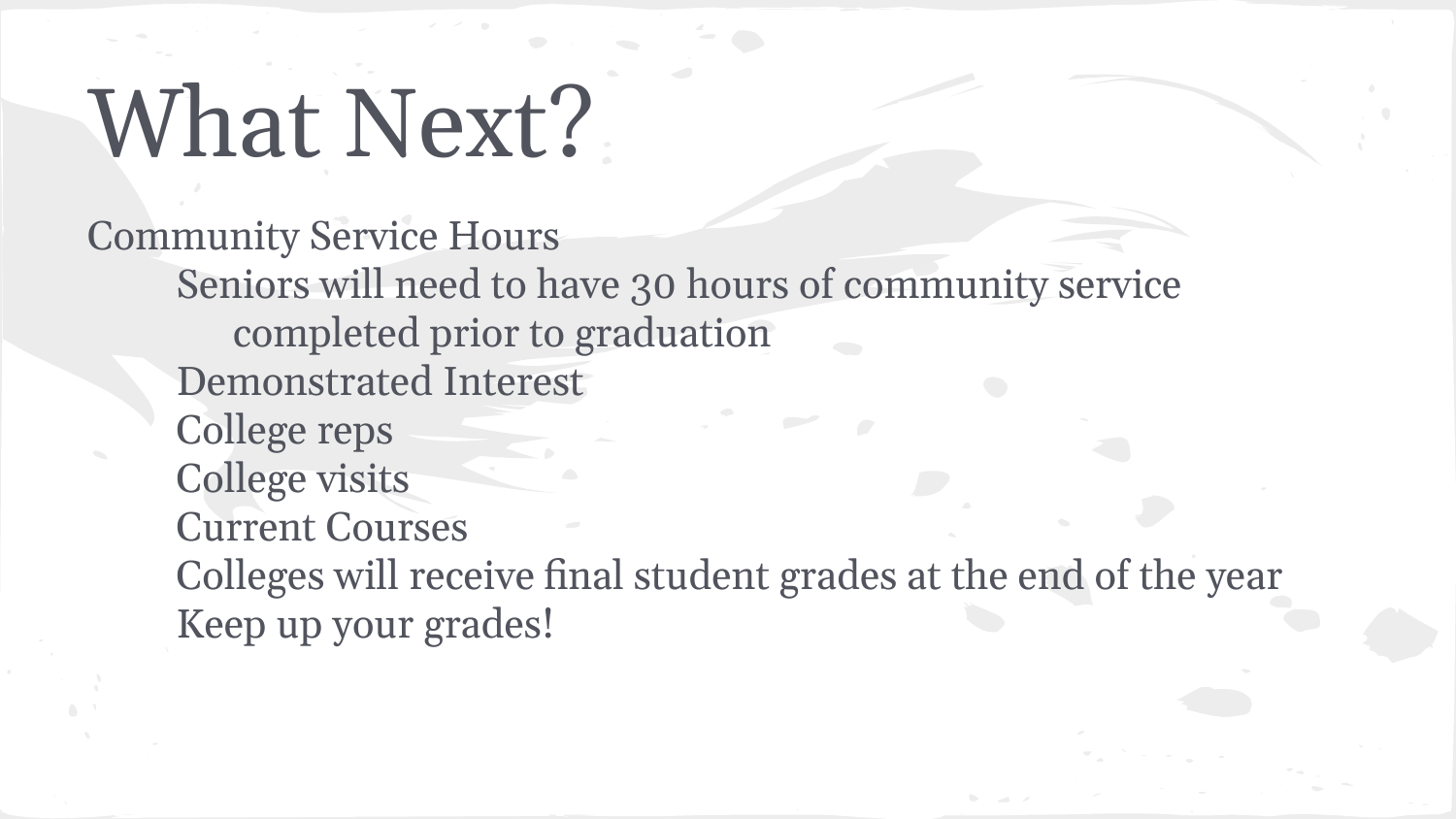

# What Next?
Community Service Hours
Seniors will need to have 30 hours of community service completed prior to graduation
Demonstrated Interest
College reps
College visits
Current Courses
Colleges will receive final student grades at the end of the year
Keep up your grades!